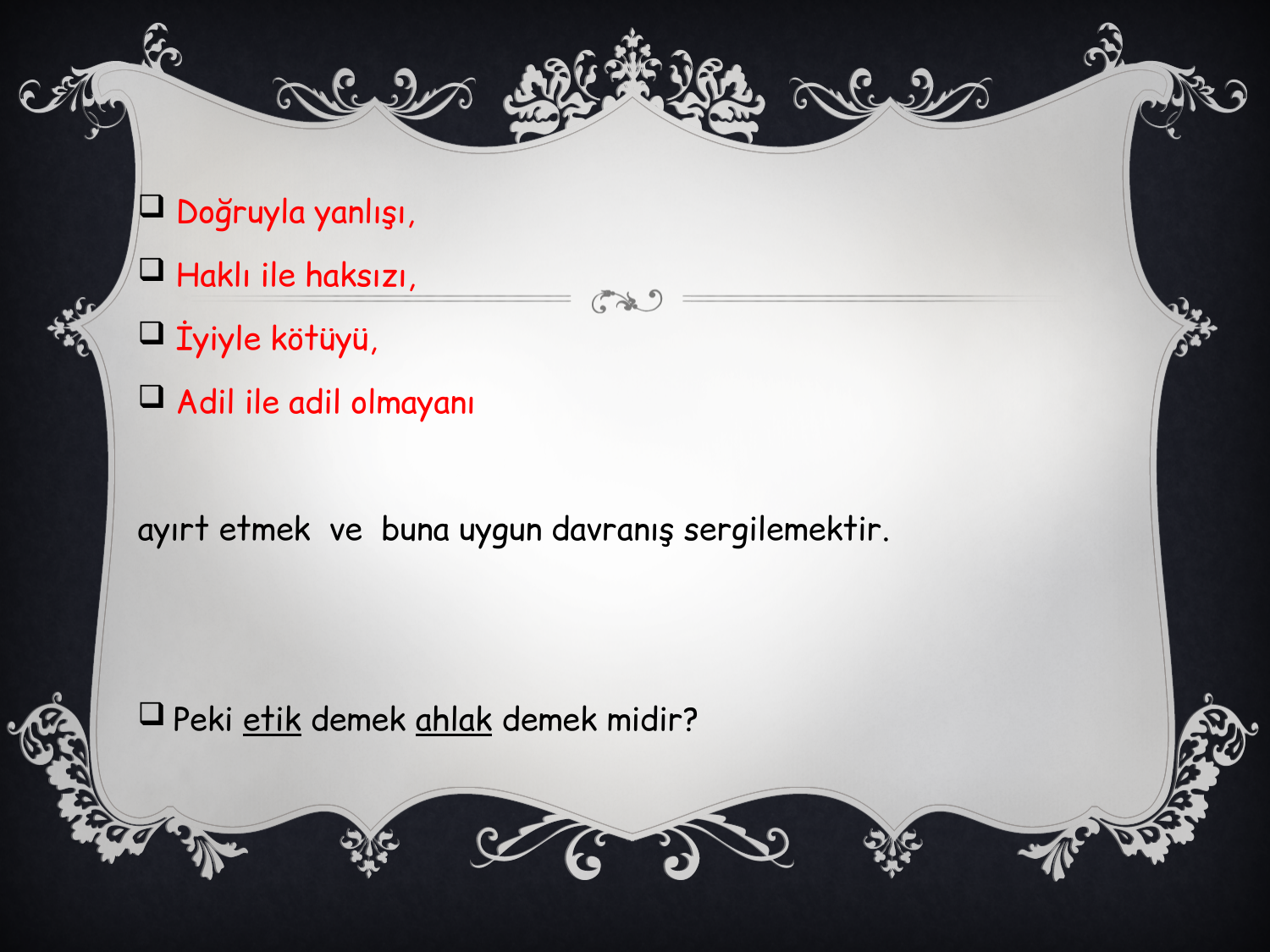

Doğruyla yanlışı,
 Haklı ile haksızı,
 İyiyle kötüyü,
 Adil ile adil olmayanı

ayırt etmek  ve  buna uygun davranış sergilemektir.

 Peki etik demek ahlak demek midir?